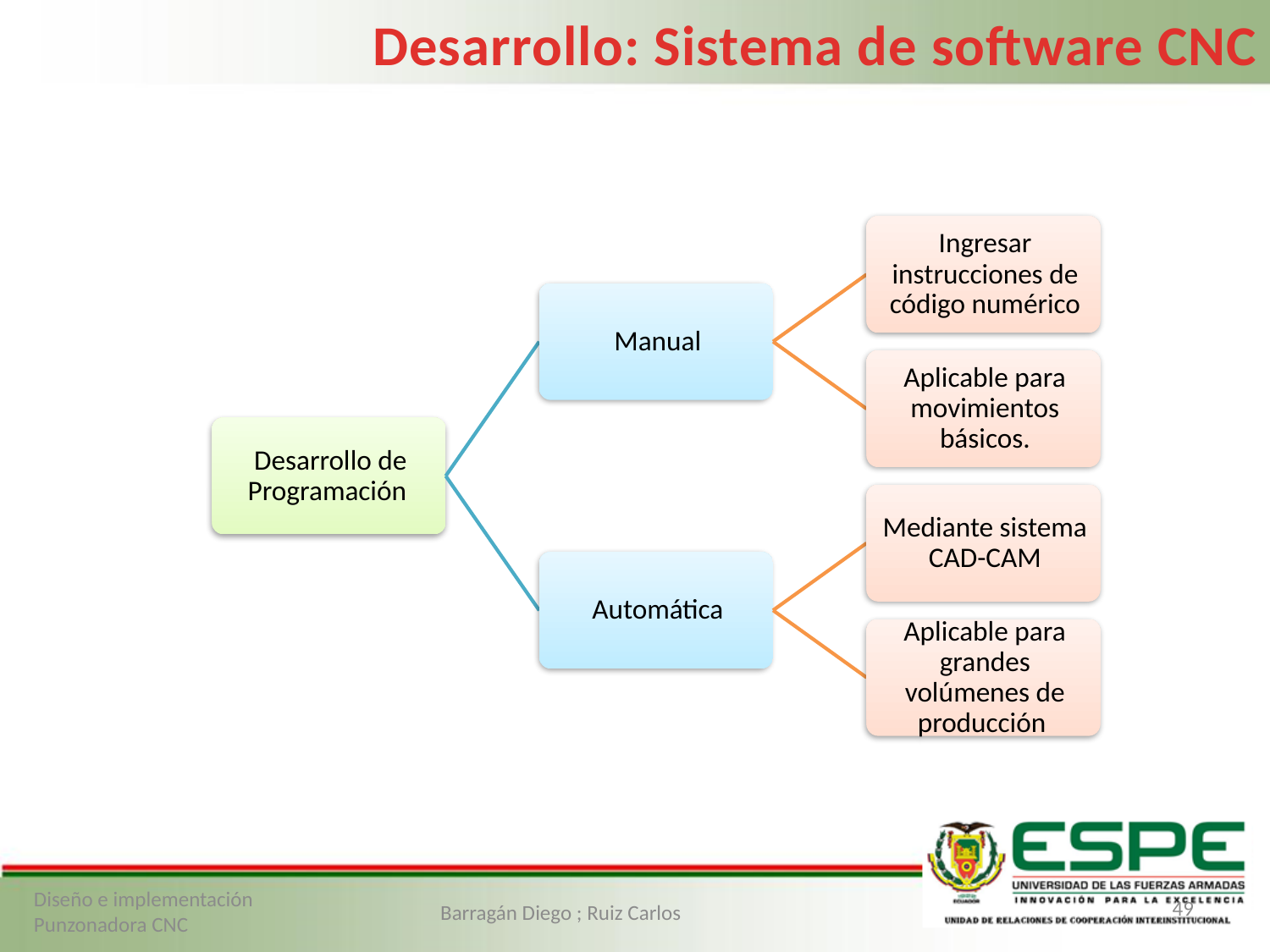

Desarrollo: Sistema de software CNC
Desarrollo de Programación

Manual

Ingresar instrucciones de código numérico

Aplicable para movimientos básicos.

Automática

Mediante sistema CAD-CAM

Aplicable para grandes volúmenes de producción
49
Diseño e implementación Punzonadora CNC
Barragán Diego ; Ruiz Carlos